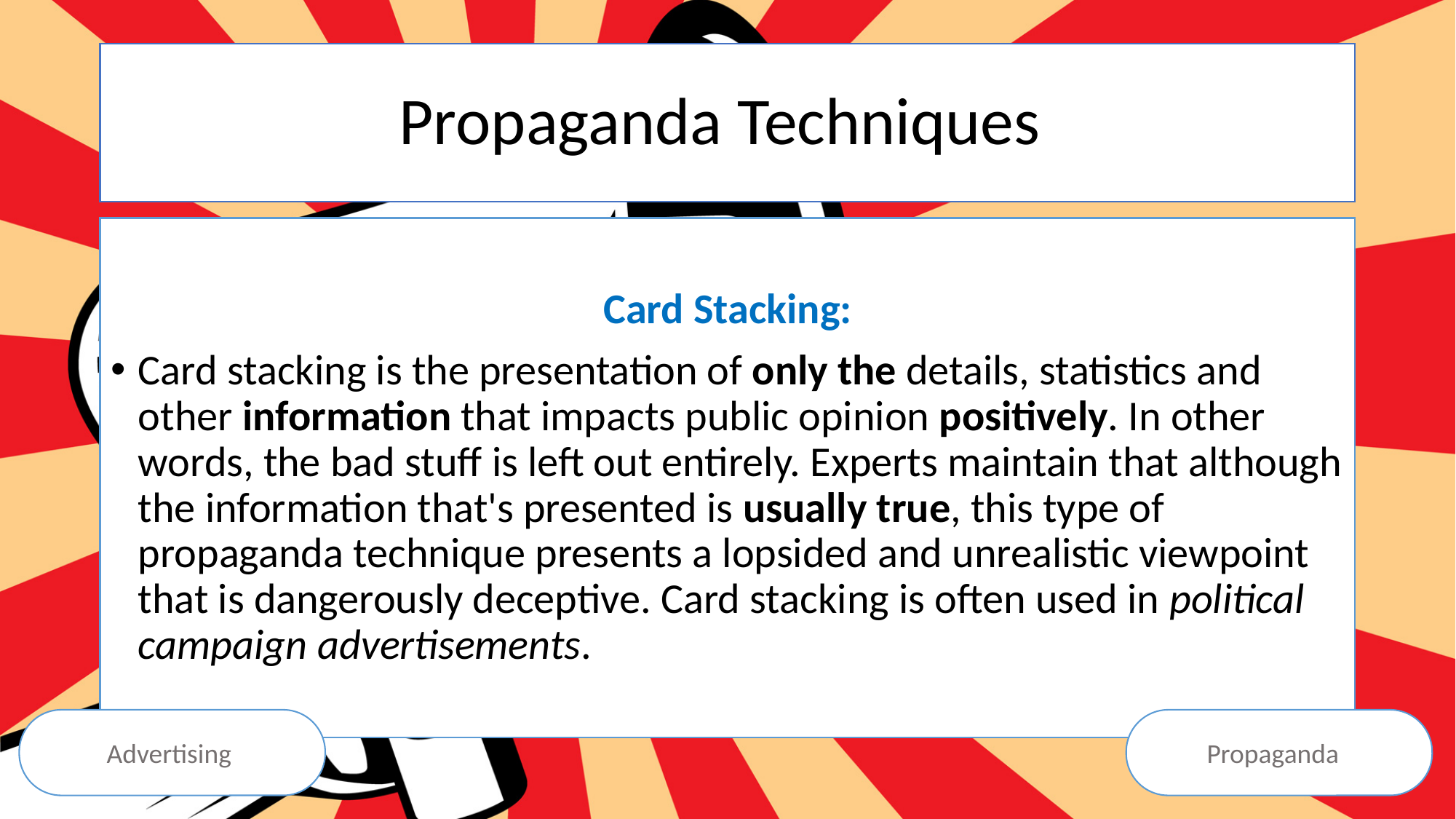

# Propaganda Techniques
Card Stacking:
Card stacking is the presentation of only the details, statistics and other information that impacts public opinion positively. In other words, the bad stuff is left out entirely. Experts maintain that although the information that's presented is usually true, this type of propaganda technique presents a lopsided and unrealistic viewpoint that is dangerously deceptive. Card stacking is often used in political campaign advertisements.
Advertising
Propaganda